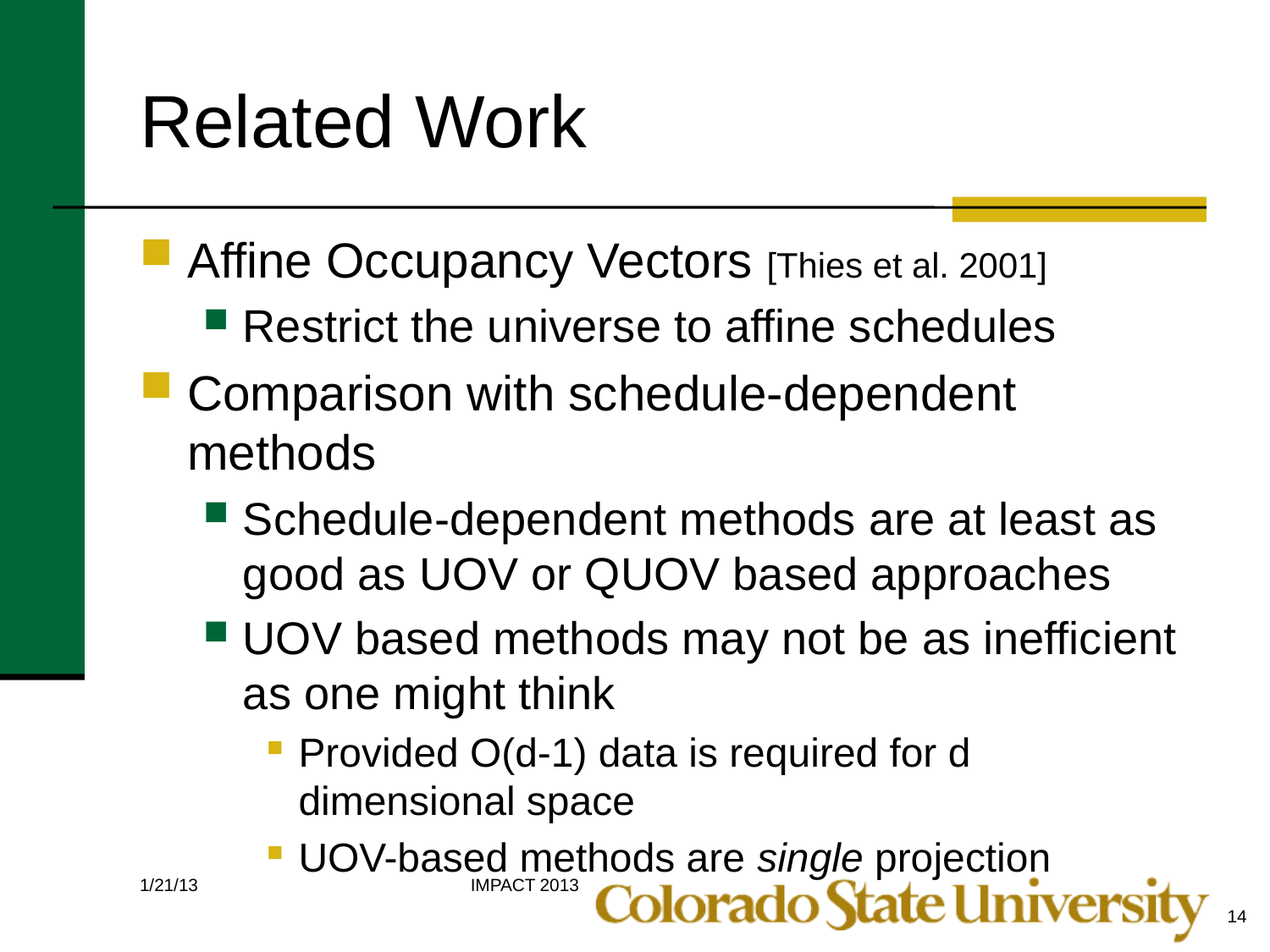

# Related Work
Affine Occupancy Vectors [Thies et al. 2001]
Restrict the universe to affine schedules
Comparison with schedule-dependent methods
Schedule-dependent methods are at least as good as UOV or QUOV based approaches
UOV based methods may not be as inefficient as one might think
Provided O(d-1) data is required for d dimensional space
UOV-based methods are single projection
IMPACT 2013
1/21/13
14